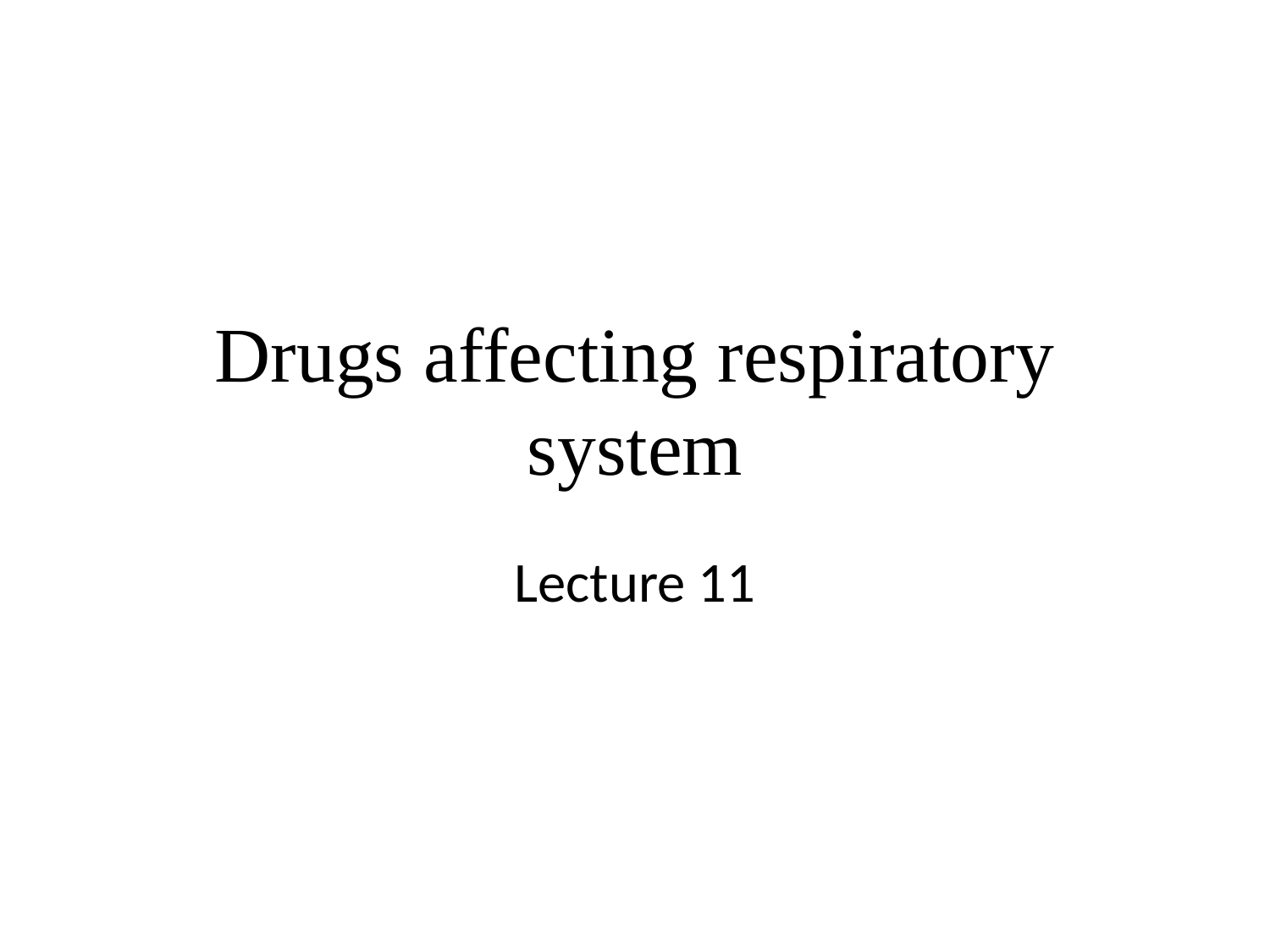

# Drugs affecting respiratory system
Lecture 11